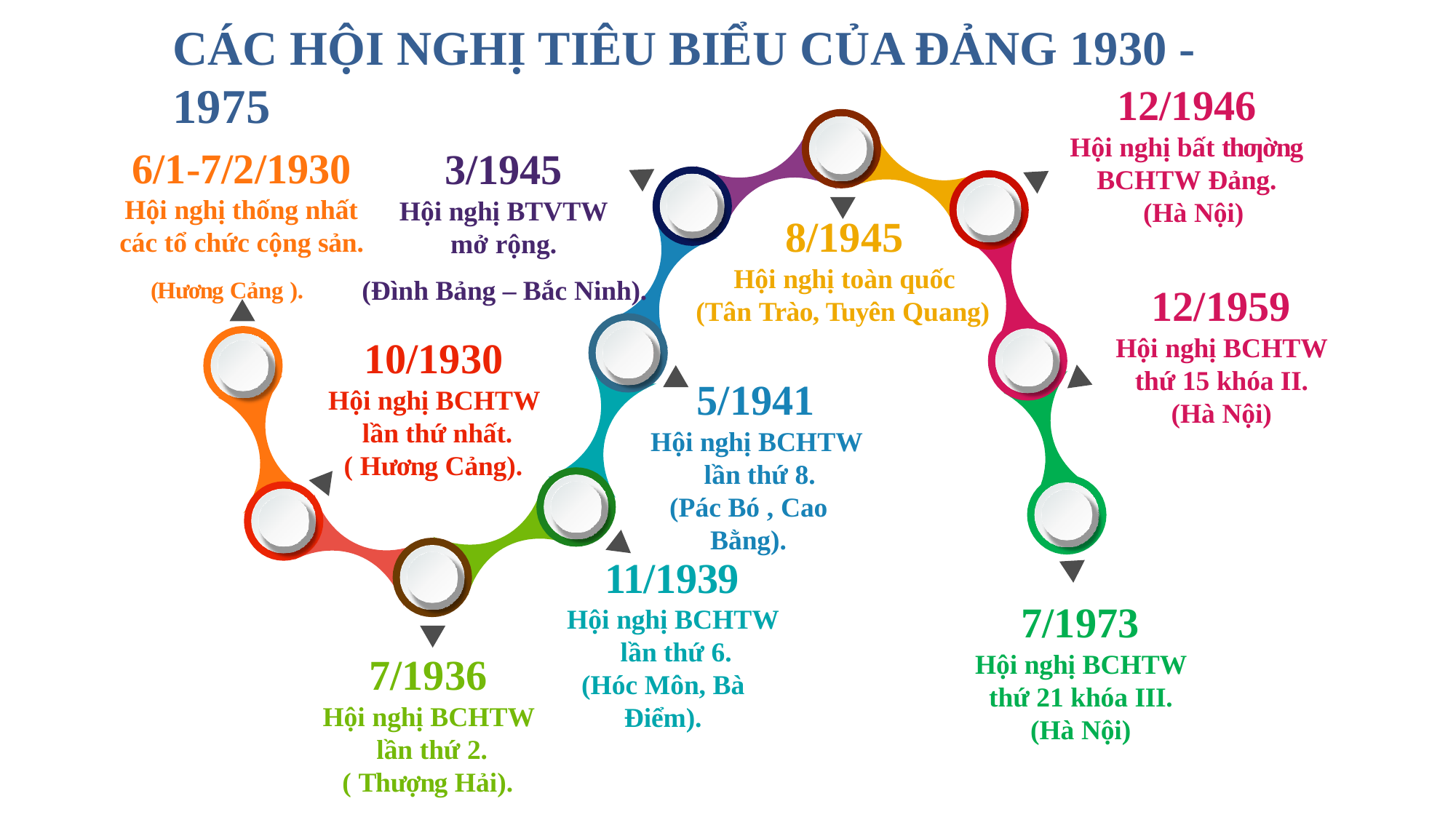

# CÁC HỘI NGHỊ TIÊU BIỂU CỦA ĐẢNG 1930 - 1975
12/1946
Hội nghị bất thƣờng

6/1-7/2/1930
3/1945
Hội nghị BTVTW
mở rộng.
BCHTW Đảng.  (Hà Nội)

Hội nghị thống nhất  các tổ chức cộng sản.
8/1945
Hội nghị toàn quốc  (Tân Trào, Tuyên Quang)

(Hương Cảng ).	(Đình Bảng – Bắc Ninh).
12/1959
Hội nghị BCHTW  thứ 15 khóa II.  (Hà Nội)

10/1930
Hội nghị BCHTW  lần thứ nhất.
( Hương Cảng).

5/1941
Hội nghị BCHTW  lần thứ 8.
(Pác Bó , Cao Bằng).
11/1939
Hội nghị BCHTW  lần thứ 6.
(Hóc Môn, Bà Điểm).

7/1973
Hội nghị BCHTW  thứ 21 khóa III.  (Hà Nội)

7/1936
Hội nghị BCHTW  lần thứ 2.
( Thượng Hải).